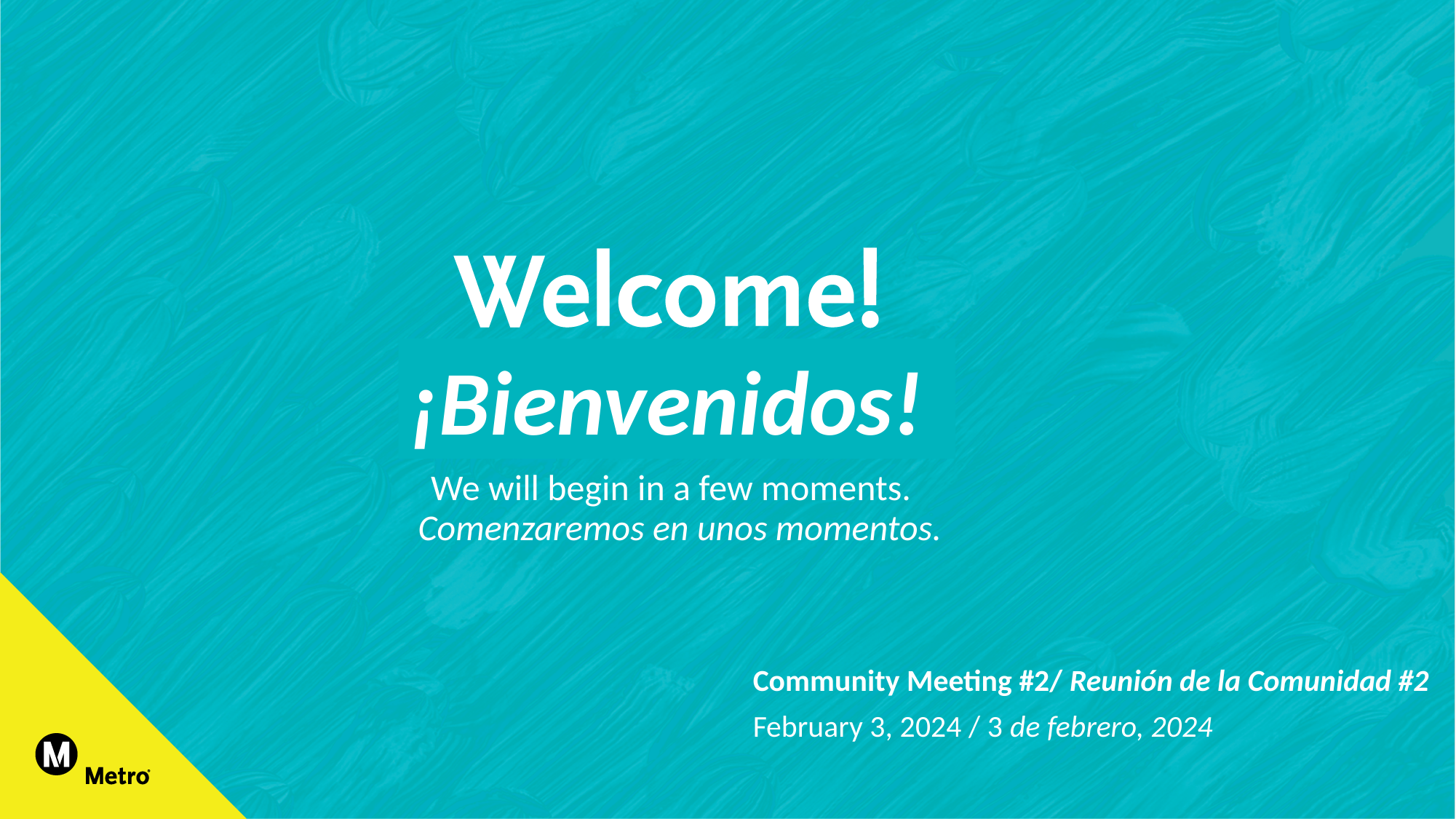

¡Bienvenidos!
We will begin in a few moments.
Comenzaremos en unos momentos.
Community Meeting #2/ Reunión de la Comunidad #2
February 3, 2024 / 3 de febrero, 2024